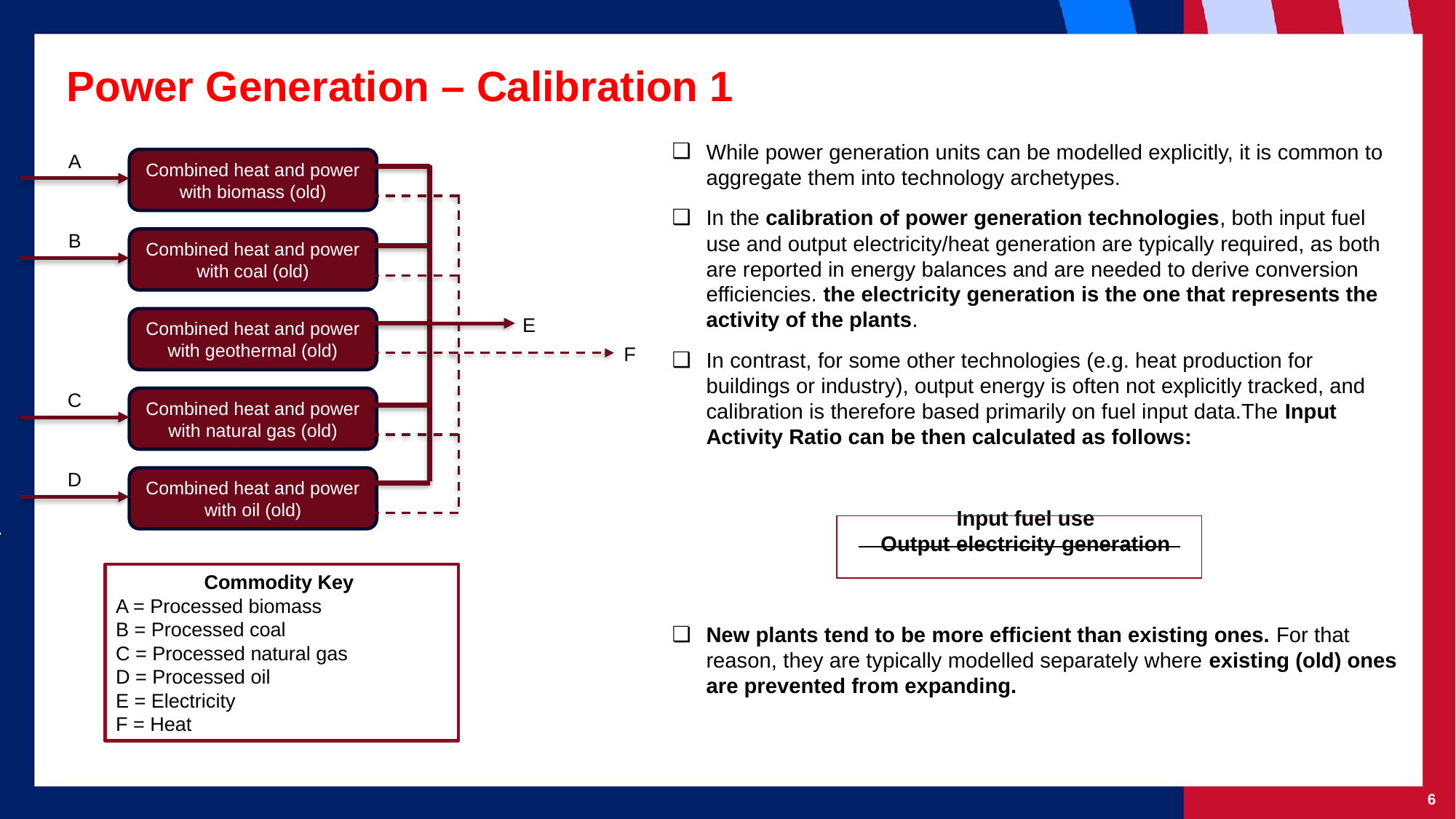

Power Generation – Calibration 1
While power generation units can be modelled explicitly, it is common to aggregate them into technology archetypes.
In the calibration of power generation technologies, both input fuel use and output electricity/heat generation are typically required, as both are reported in energy balances and are needed to derive conversion efficiencies. the electricity generation is the one that represents the activity of the plants.
In contrast, for some other technologies (e.g. heat production for buildings or industry), output energy is often not explicitly tracked, and calibration is therefore based primarily on fuel input data.The Input Activity Ratio can be then calculated as follows:

Input fuel use
Output electricity generation

New plants tend to be more efficient than existing ones. For that reason, they are typically modelled separately where existing (old) ones are prevented from expanding.
A
Combined heat and power with biomass (old)
B
Combined heat and power with coal (old)
E
Combined heat and power with geothermal (old)
F
C
Combined heat and power with natural gas (old)
D
Combined heat and power with oil (old)

Commodity Key
A = Processed biomass
B = Processed coal
C = Processed natural gas
D = Processed oil
E = Electricity
F = Heat
6